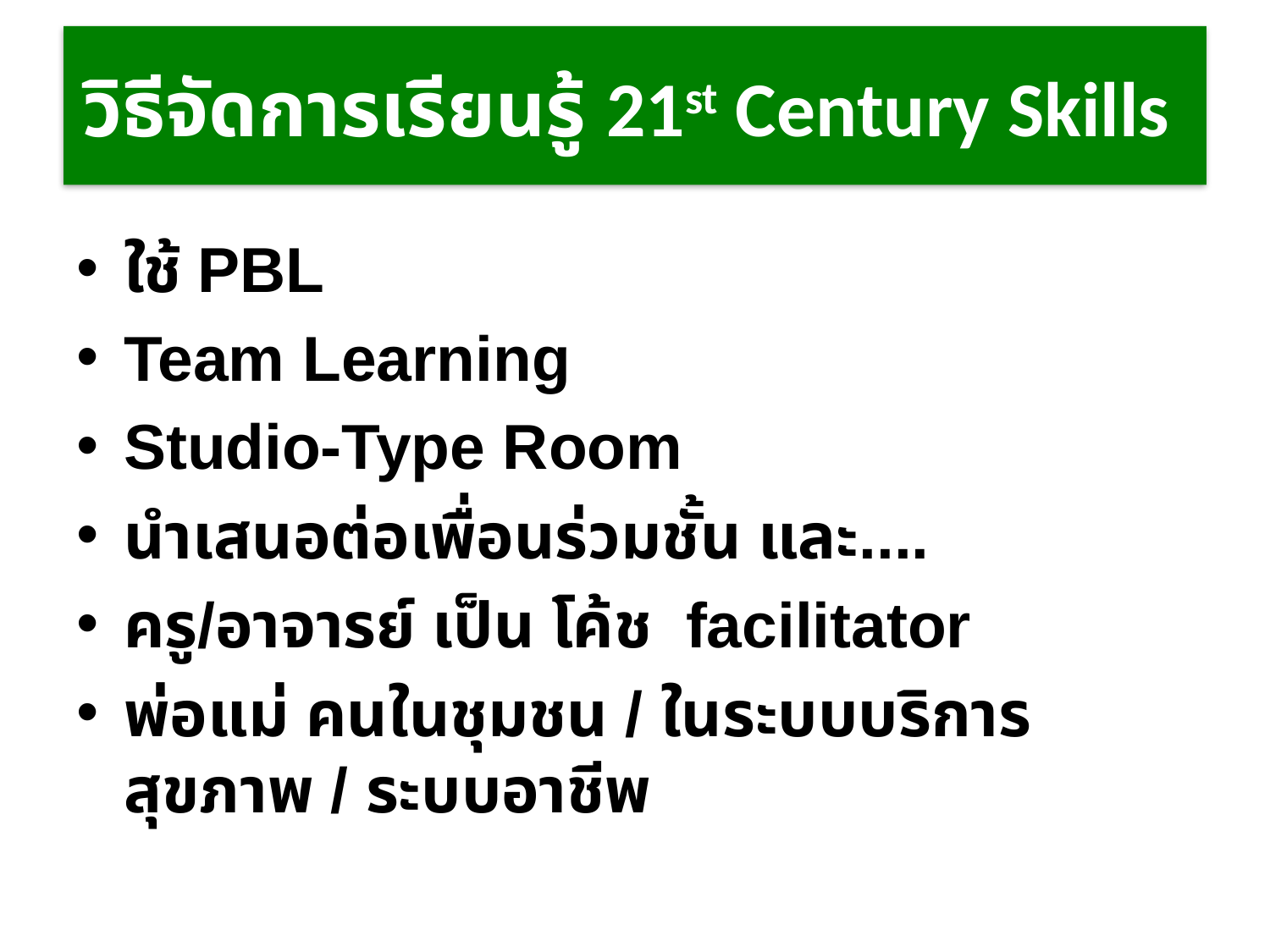

# วิธีจัดการเรียนรู้ 21st Century Skills
ใช้ PBL
Team Learning
Studio-Type Room
นำเสนอต่อเพื่อนร่วมชั้น และ....
ครู/อาจารย์ เป็น โค้ช  facilitator
พ่อแม่ คนในชุมชน / ในระบบบริการสุขภาพ / ระบบอาชีพ